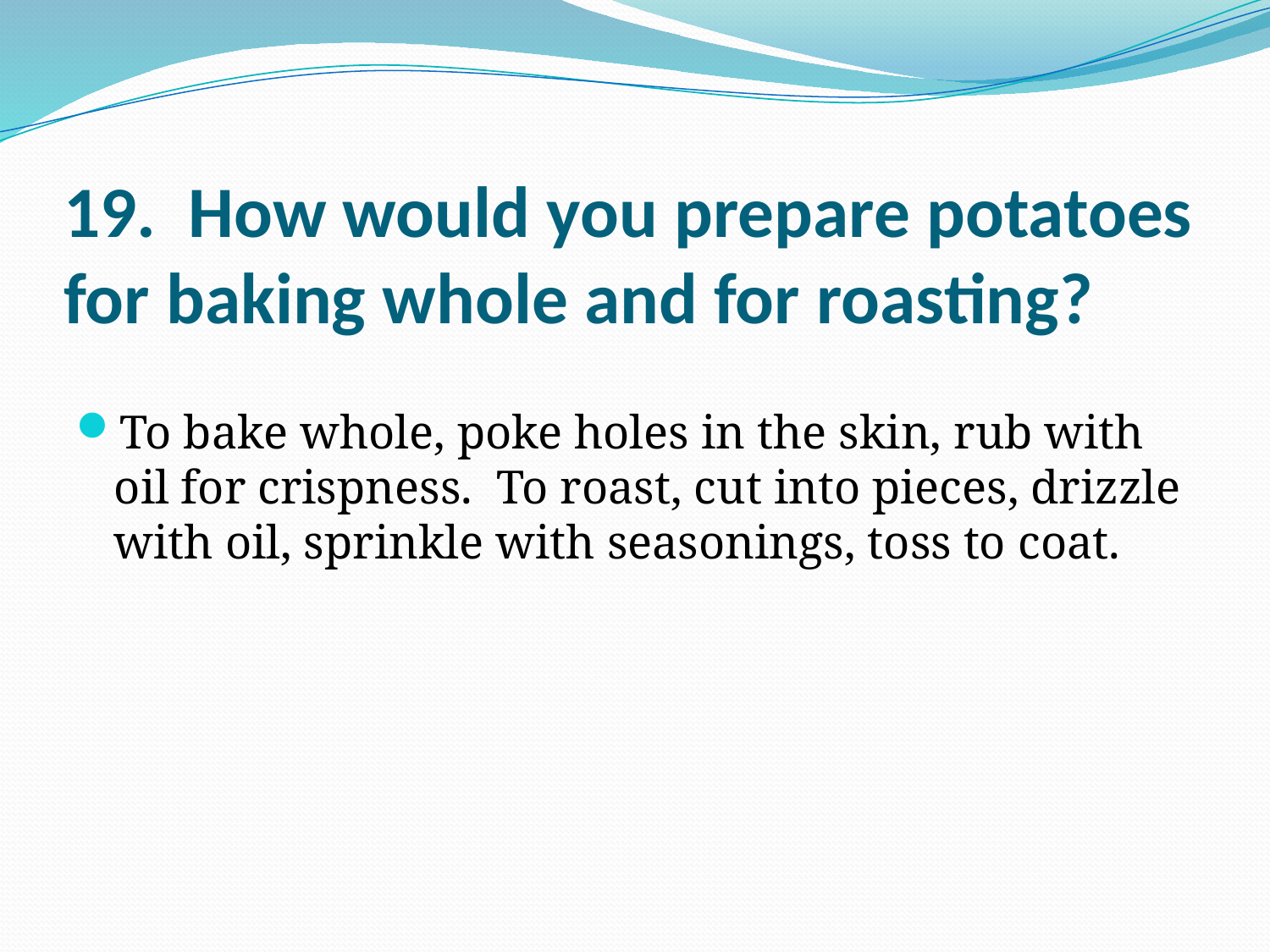

# 19.  How would you prepare potatoes for baking whole and for roasting?

To bake whole, poke holes in the skin, rub with oil for crispness.  To roast, cut into pieces, drizzle with oil, sprinkle with seasonings, toss to coat.